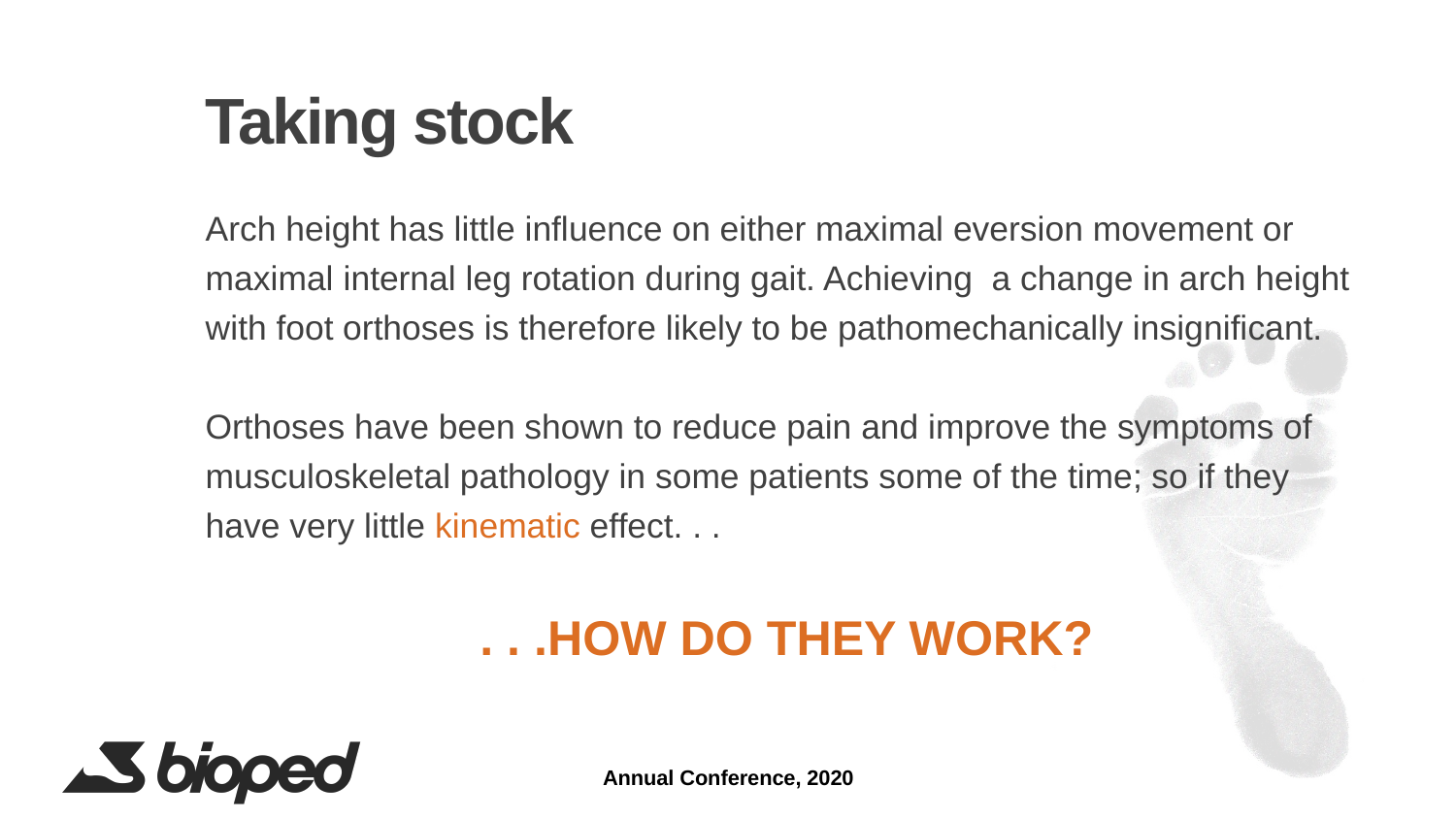

# Taking stock
Arch height has little influence on either maximal eversion movement or maximal internal leg rotation during gait. Achieving  a change in arch height with foot orthoses is therefore likely to be pathomechanically insignificant.

Orthoses have been shown to reduce pain and improve the symptoms of musculoskeletal pathology in some patients some of the time; so if they have very little kinematic effect. . .

. . .HOW DO THEY WORK?